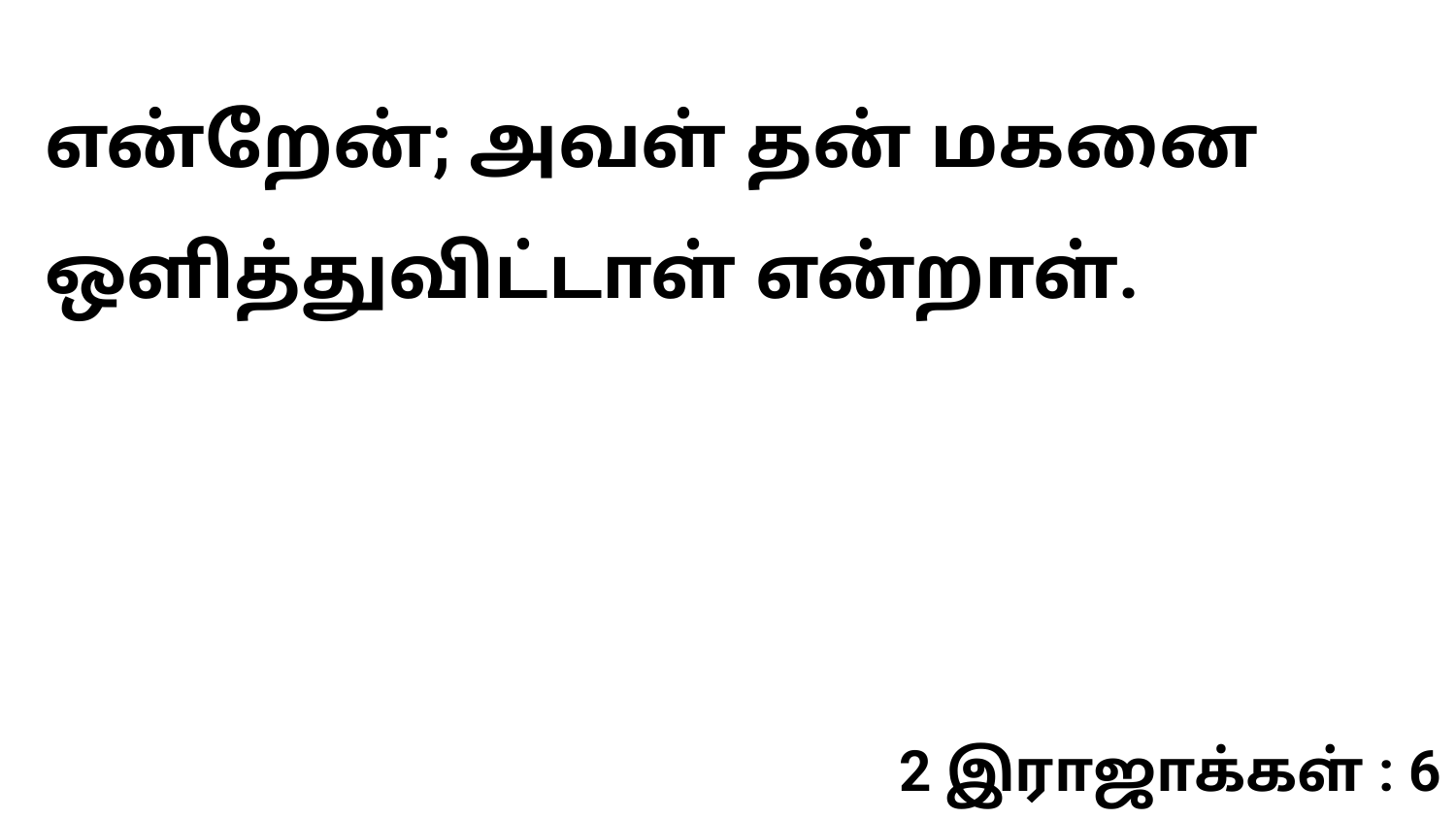

என்றேன்; அவள் தன் மகனை ஒளித்துவிட்டாள் என்றாள்.
2 இராஜாக்கள் : 6